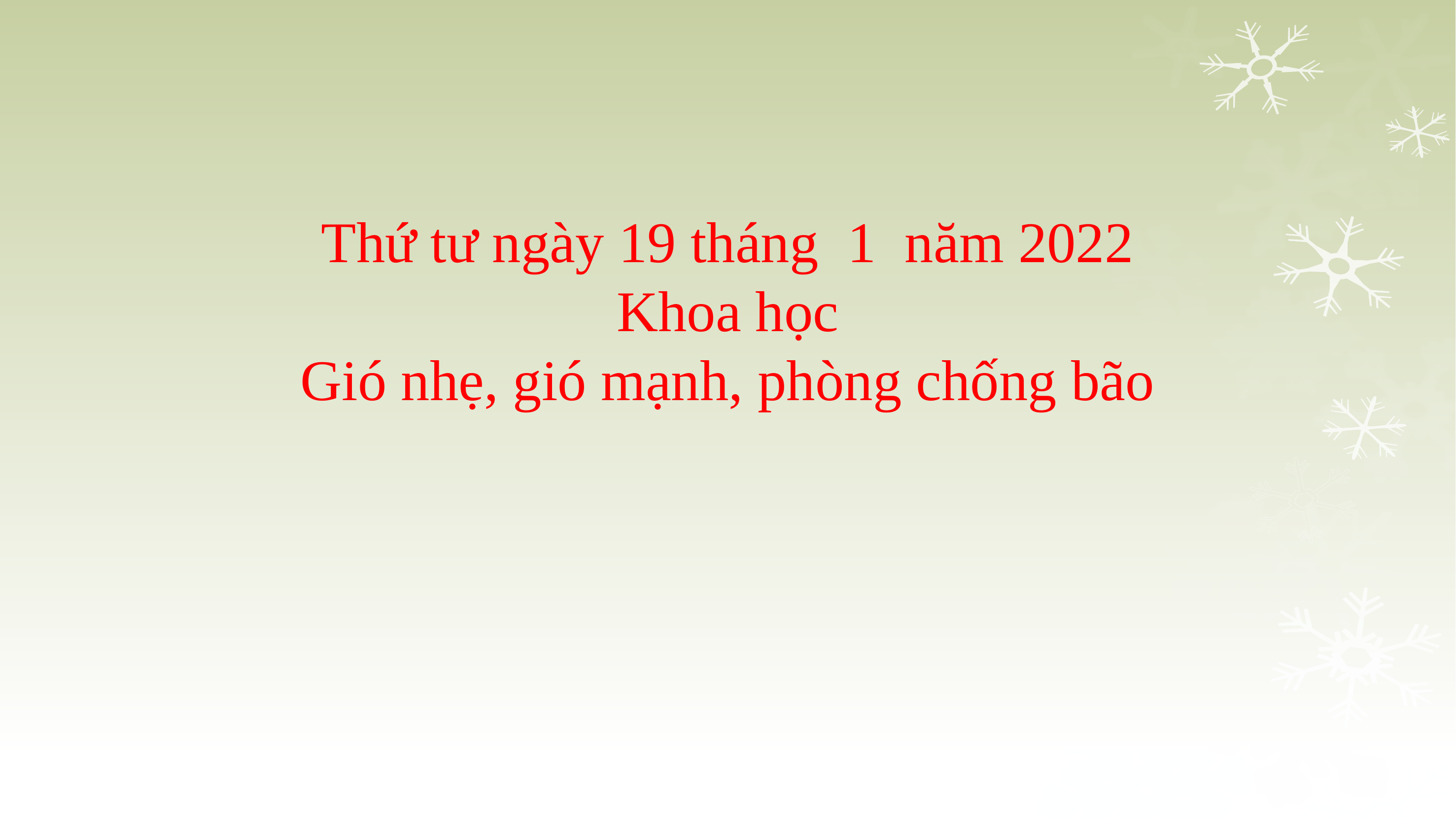

# Thứ tư ngày 19 tháng  1  năm 2022 Khoa học Gió nhẹ, gió mạnh, phòng chống bão